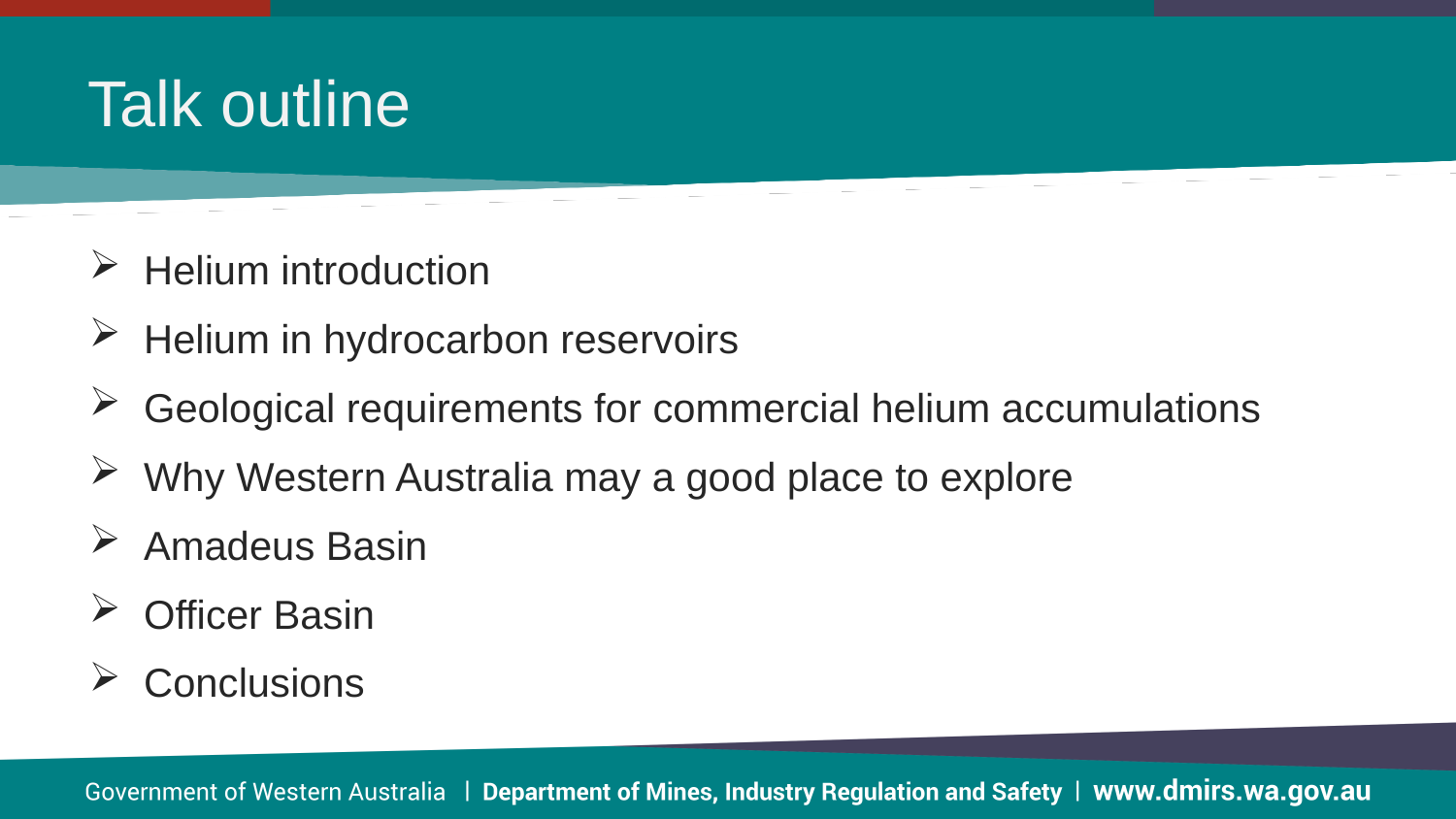

# Talk outline
Helium introduction
Helium in hydrocarbon reservoirs
Geological requirements for commercial helium accumulations
Why Western Australia may a good place to explore
Amadeus Basin
Officer Basin
Conclusions